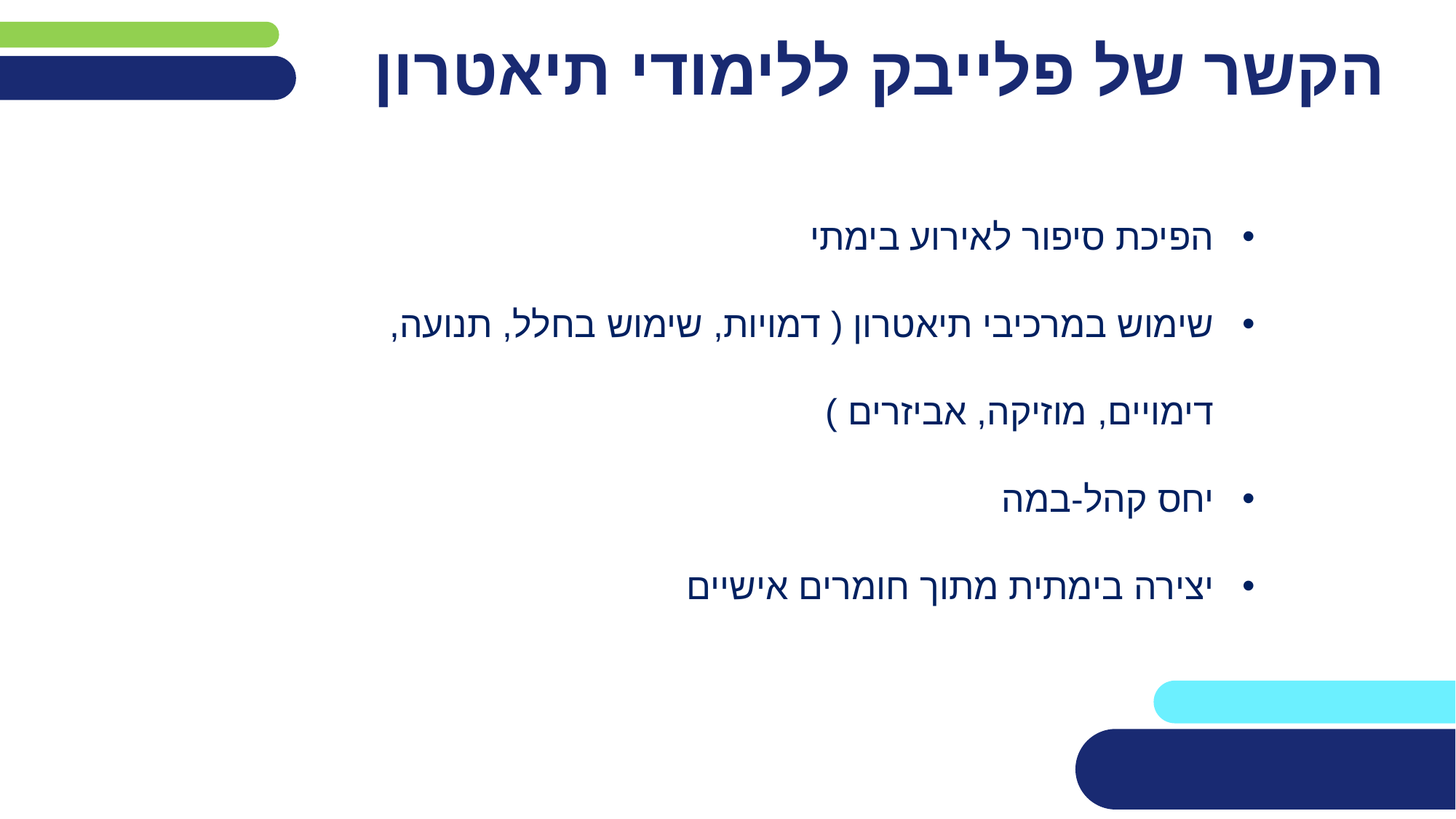

# הקשר של פלייבק ללימודי תיאטרון
הפיכת סיפור לאירוע בימתי
שימוש במרכיבי תיאטרון ( דמויות, שימוש בחלל, תנועה, דימויים, מוזיקה, אביזרים )
יחס קהל-במה
יצירה בימתית מתוך חומרים אישיים